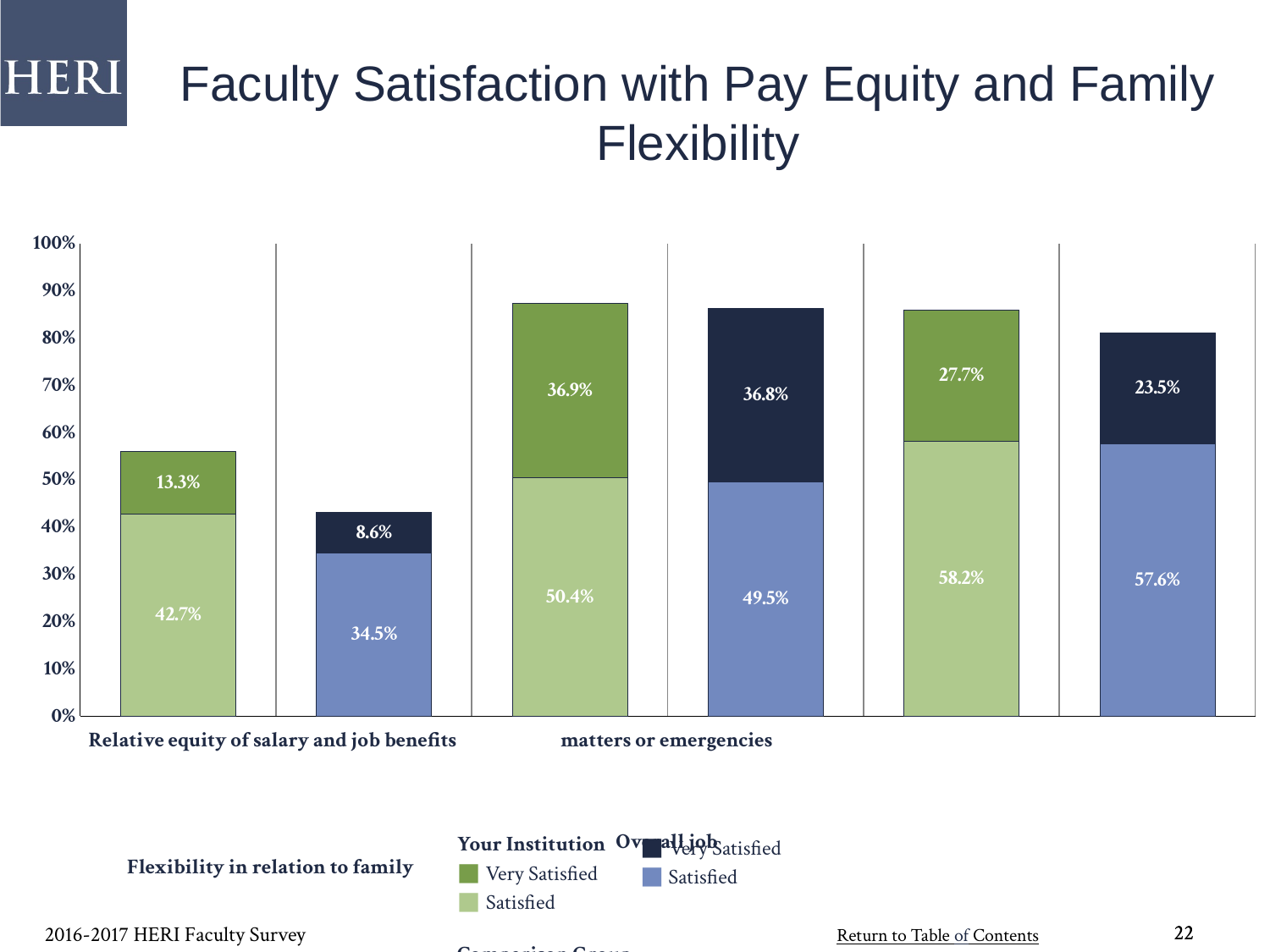

Faculty Satisfaction with Pay Equity and Family Flexibility

### Chart

| Category | Satisfied | Very Satisfied |
|---|---|---|
| Relative equity of salary and job benefits | 0.427 | 0.133 |
| comp | 0.345 | 0.086 |
| Flexibility in relation to family matters or emergencies | 0.504 | 0.369 |
| comp | 0.495 | 0.368 |
| Overall job | 0.582 | 0.277 |
| comp | 0.576 | 0.235 |
Relative equity of salary and job benefits

Flexibility in relation to family
matters or emergencies

Overall job

Your Institution
■ Very Satisfied
■ Satisfied

Comparison Group
■ Very Satisfied
■ Satisfied

2016-2017 HERI Faculty Survey
22
22